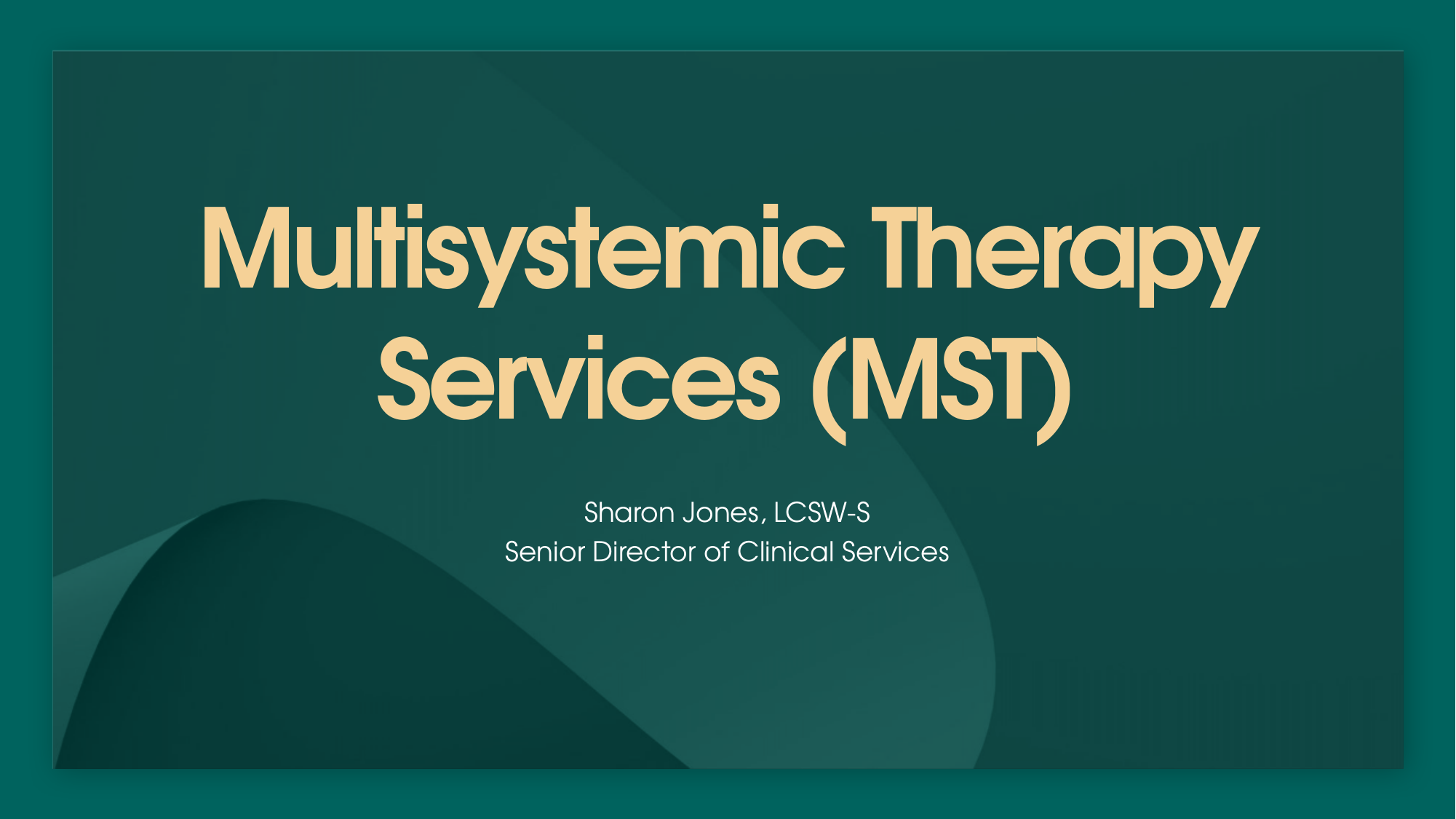

# Multisystemic Therapy Services (MST)
Sharon Jones, LCSW-S
Senior Director of Clinical Services